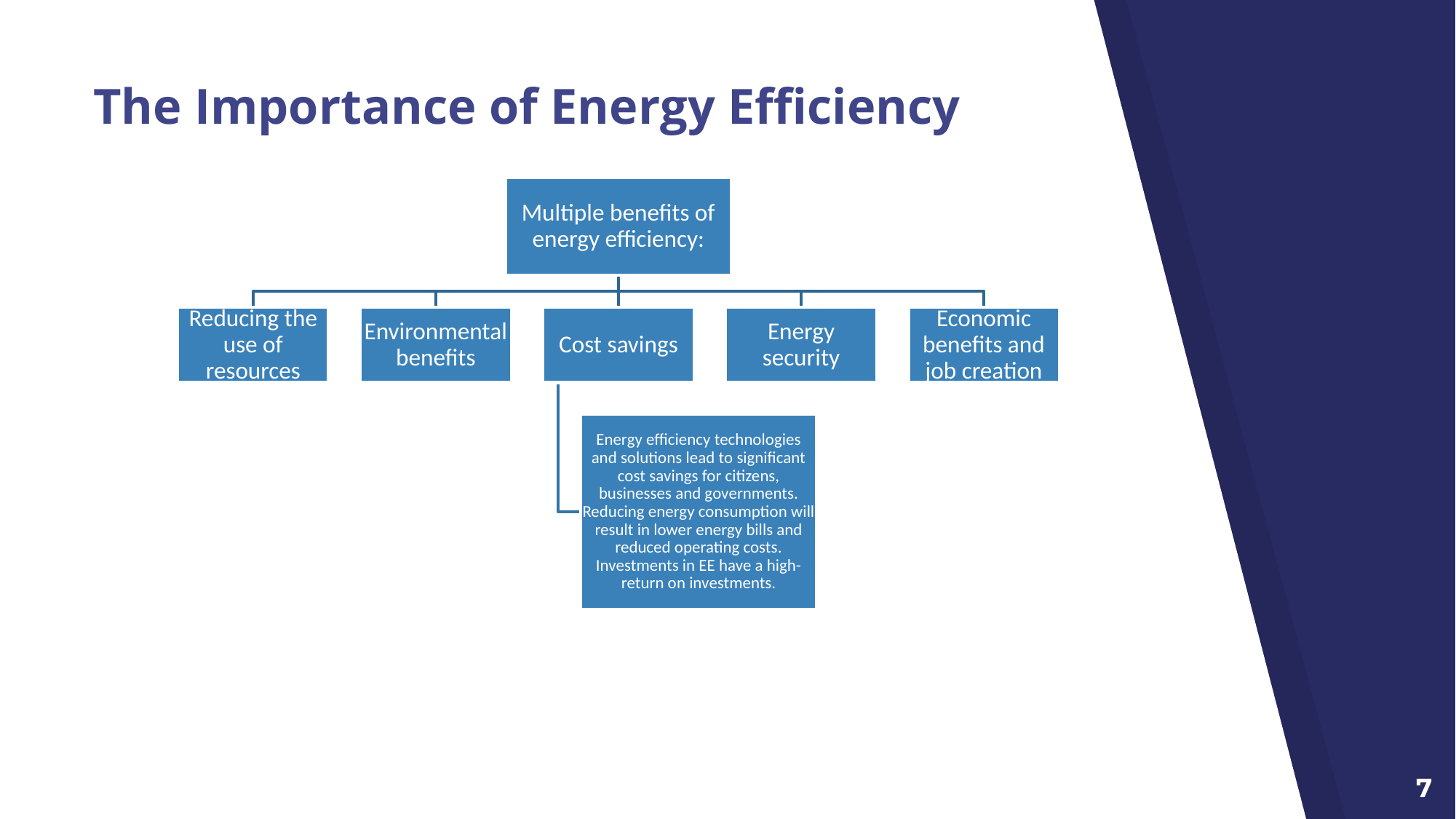

# The Importance of Energy Efficiency

Multiple benefits of energy efficiency:
Reducing the use of resources
Environmental benefits
Cost savings
Energy efficiency technologies and solutions lead to significant cost savings for citizens, businesses and governments. Reducing energy consumption will result in lower energy bills and reduced operating costs. Investments in EE have a high-return on investments.
Energy security
Economic benefits and job creation
7